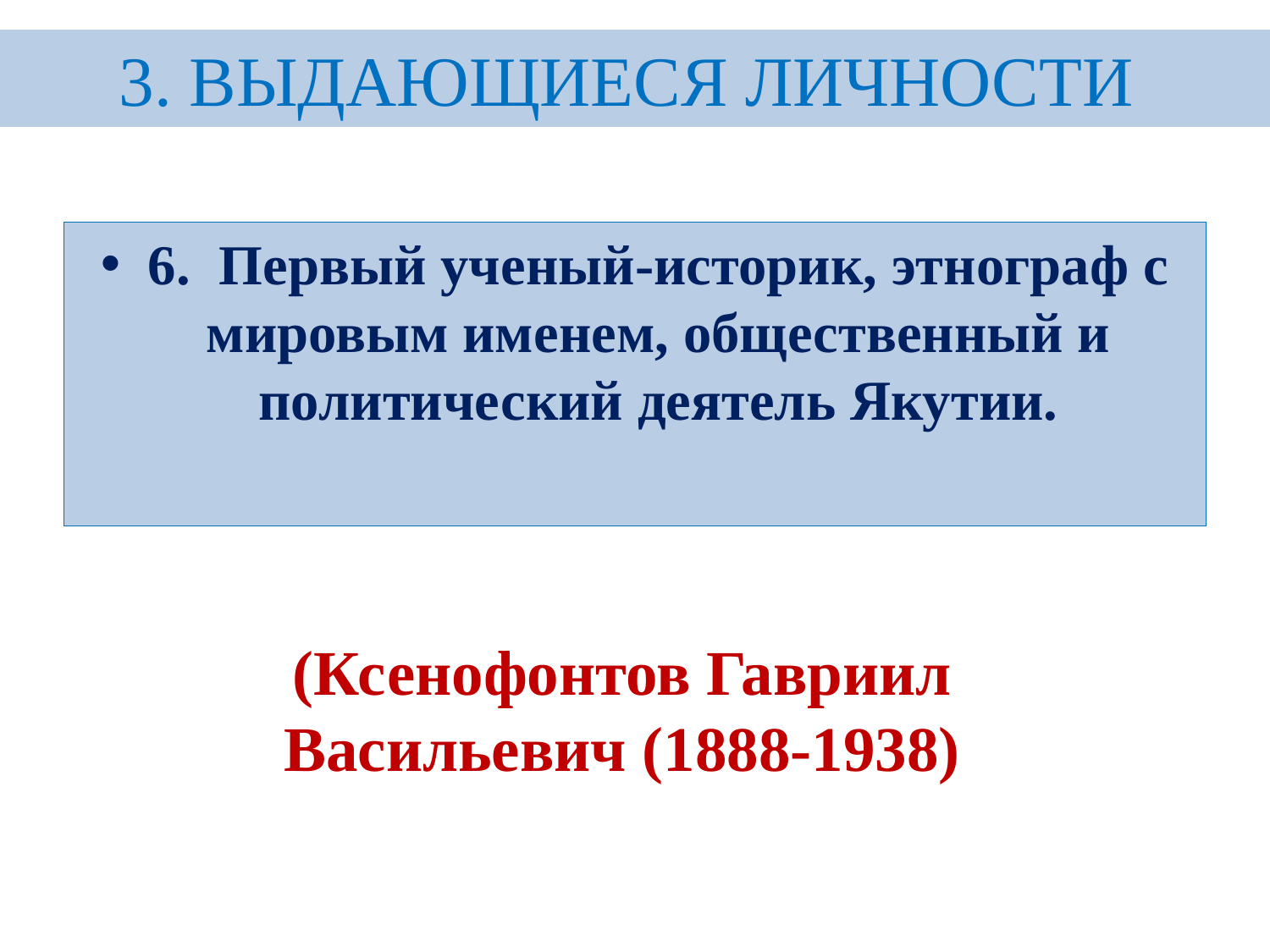

3. ВЫДАЮЩИЕСЯ ЛИЧНОСТИ
#
6.  Первый ученый-историк, этнограф с мировым именем, общественный и политический деятель Якутии.
(Ксенофонтов Гавриил
Васильевич (1888-1938)